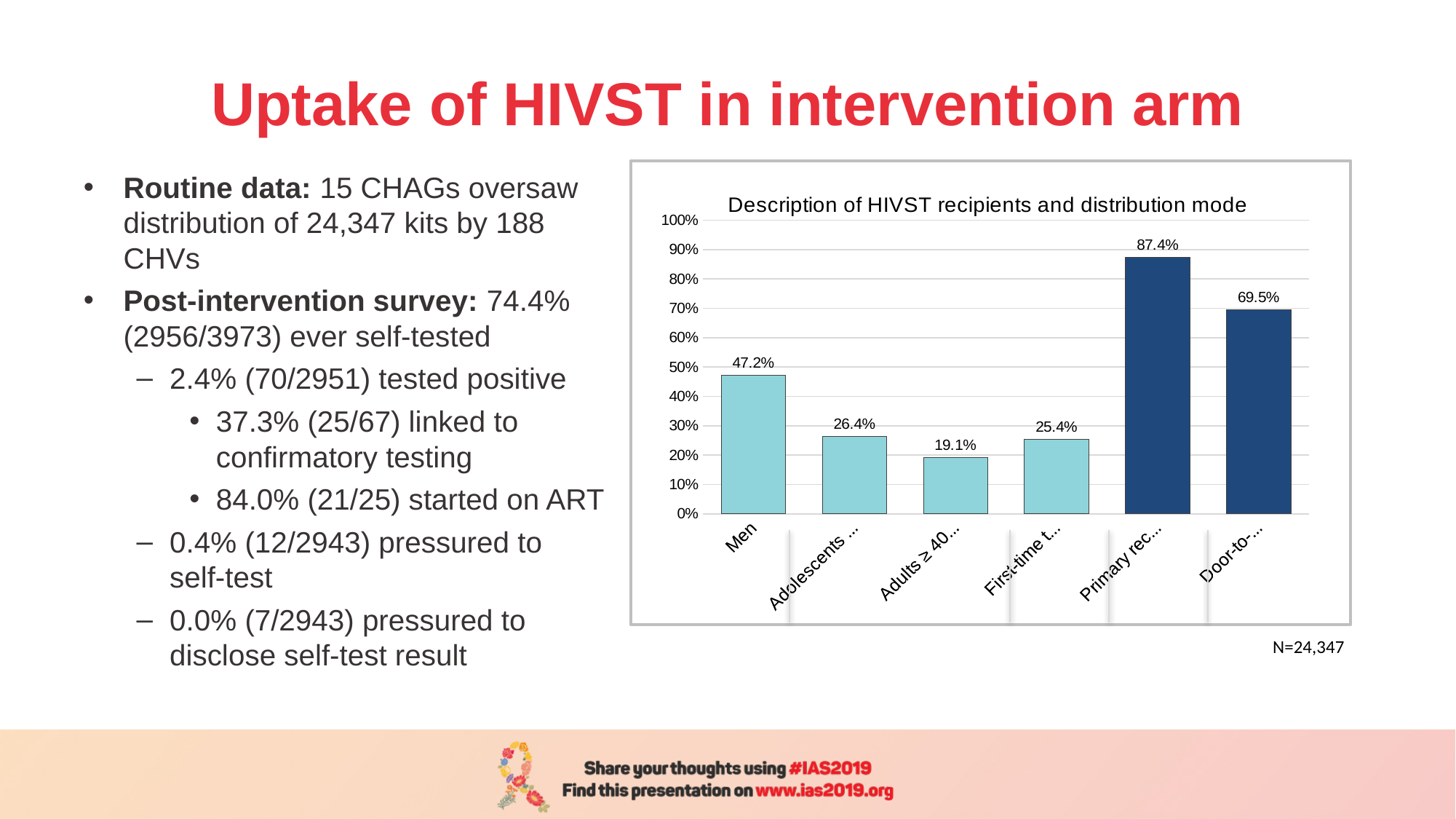

# Uptake of HIVST in intervention arm

### Chart: Description of HIVST recipients and distribution mode

| Category | Column1 |
|---|---|
| Men | 0.472 |
| Adolescents 15-19 years | 0.264 |
| Adults ≥ 40 years | 0.191 |
| First-time testers | 0.254 |
| Primary recipients | 0.874 |
| Door-to-door | 0.695 |
Routine data: 15 CHAGs oversaw distribution of 24,347 kits by 188 CHVs
Post-intervention survey: 74.4% (2956/3973) ever self-tested
2.4% (70/2951) tested positive
37.3% (25/67) linked to confirmatory testing
84.0% (21/25) started on ART
0.4% (12/2943) pressured to  self-test
0.0% (7/2943) pressured to disclose self-test result

N=24,347